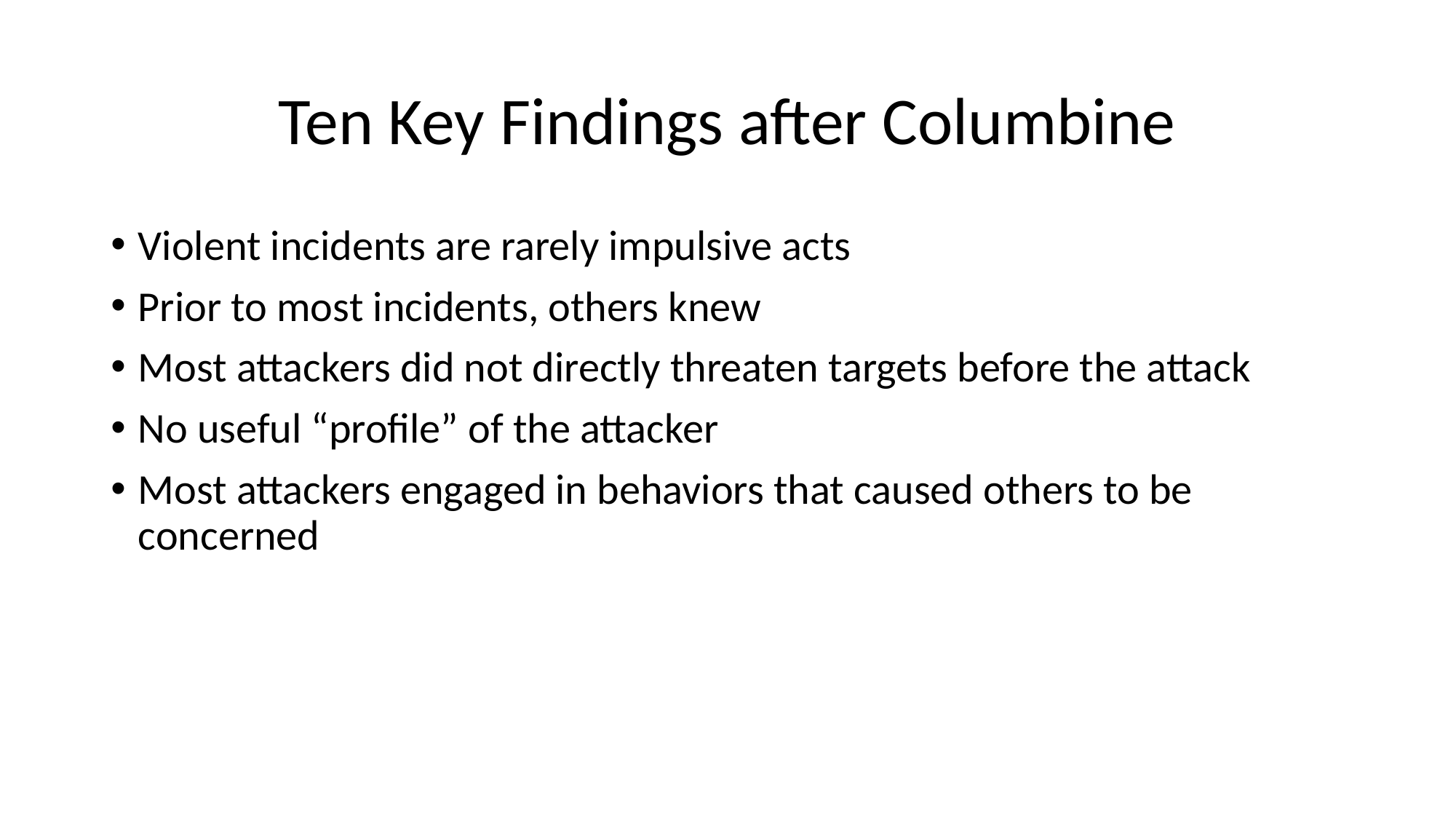

# Ten Key Findings after Columbine
Violent incidents are rarely impulsive acts
Prior to most incidents, others knew
Most attackers did not directly threaten targets before the attack
No useful “profile” of the attacker
Most attackers engaged in behaviors that caused others to be concerned